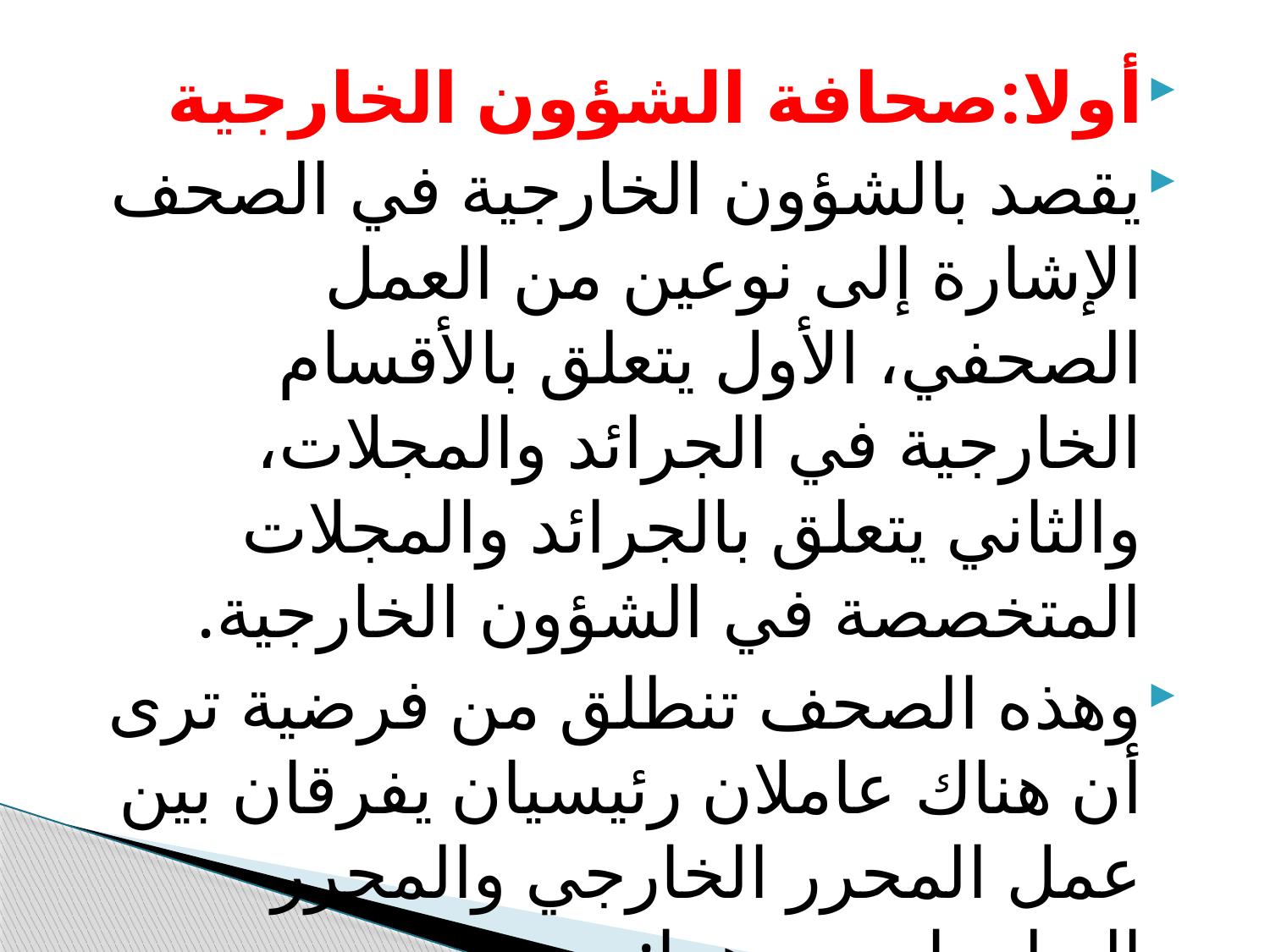

أولا:صحافة الشؤون الخارجية
يقصد بالشؤون الخارجية في الصحف الإشارة إلى نوعين من العمل الصحفي، الأول يتعلق بالأقسام الخارجية في الجرائد والمجلات، والثاني يتعلق بالجرائد والمجلات المتخصصة في الشؤون الخارجية.
	وهذه الصحف تنطلق من فرضية ترى أن هناك عاملان رئيسيان يفرقان بين عمل المحرر الخارجي والمحرر الدبلوماسي وهما: